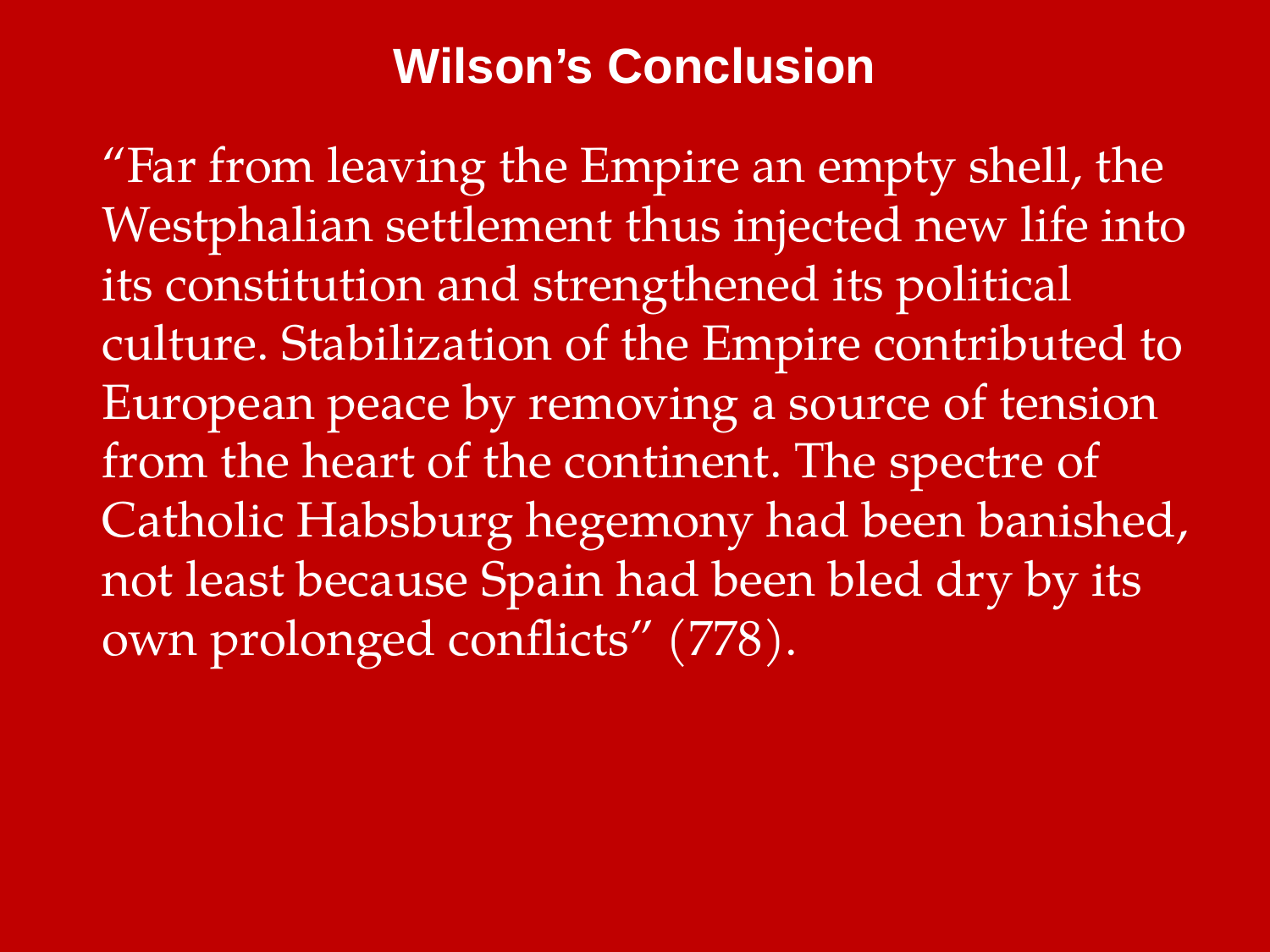

# Wilson’s Conclusion
“Far from leaving the Empire an empty shell, the Westphalian settlement thus injected new life into its constitution and strengthened its political culture. Stabilization of the Empire contributed to European peace by removing a source of tension from the heart of the continent. The spectre of Catholic Habsburg hegemony had been banished, not least because Spain had been bled dry by its own prolonged conflicts” (778).